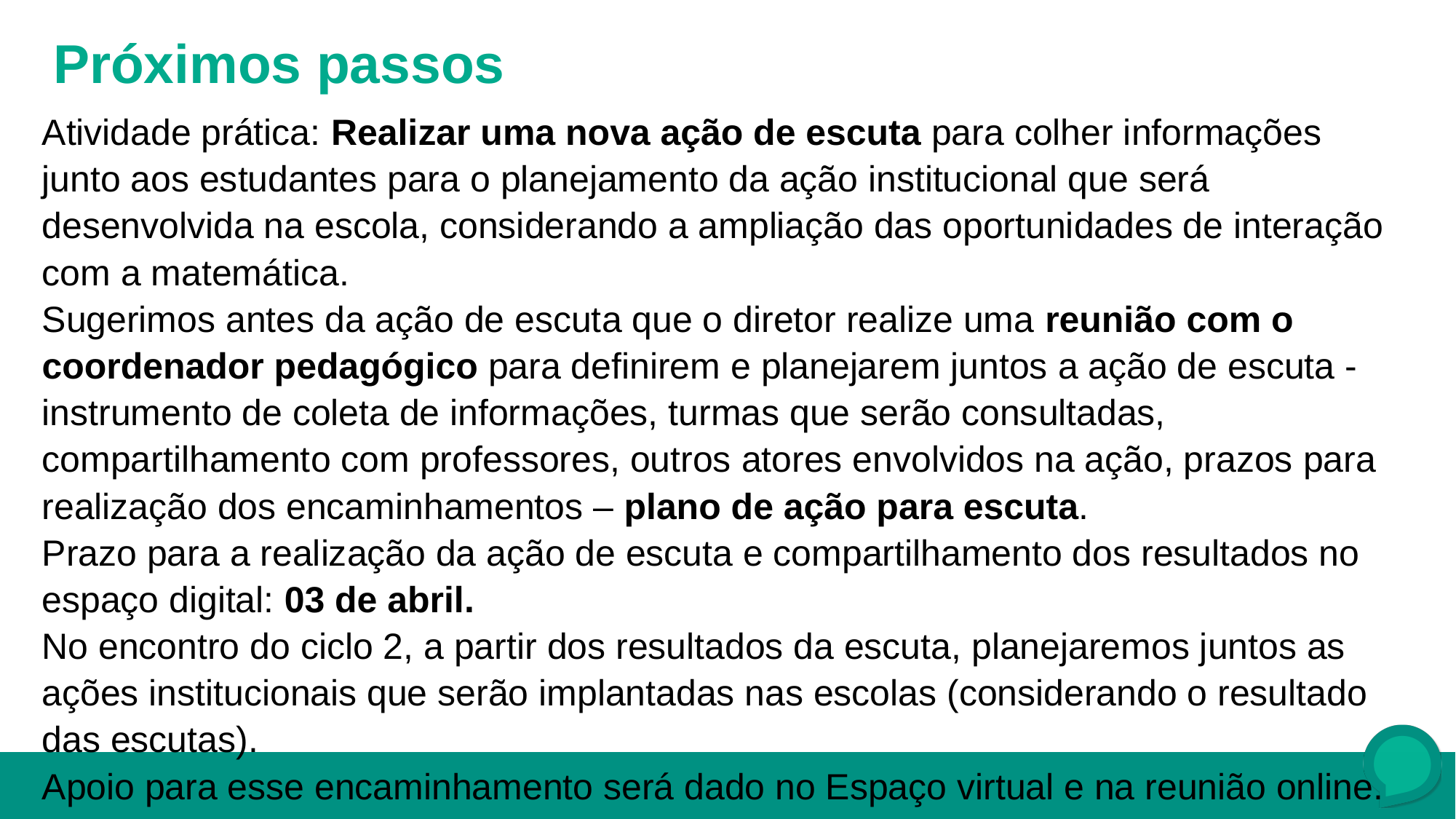

Próximos passos
Atividade prática: Realizar uma nova ação de escuta para colher informações junto aos estudantes para o planejamento da ação institucional que será desenvolvida na escola, considerando a ampliação das oportunidades de interação com a matemática.
Sugerimos antes da ação de escuta que o diretor realize uma reunião com o coordenador pedagógico para definirem e planejarem juntos a ação de escuta - instrumento de coleta de informações, turmas que serão consultadas, compartilhamento com professores, outros atores envolvidos na ação, prazos para realização dos encaminhamentos – plano de ação para escuta.
Prazo para a realização da ação de escuta e compartilhamento dos resultados no espaço digital: 03 de abril.
No encontro do ciclo 2, a partir dos resultados da escuta, planejaremos juntos as ações institucionais que serão implantadas nas escolas (considerando o resultado das escutas).
Apoio para esse encaminhamento será dado no Espaço virtual e na reunião online.